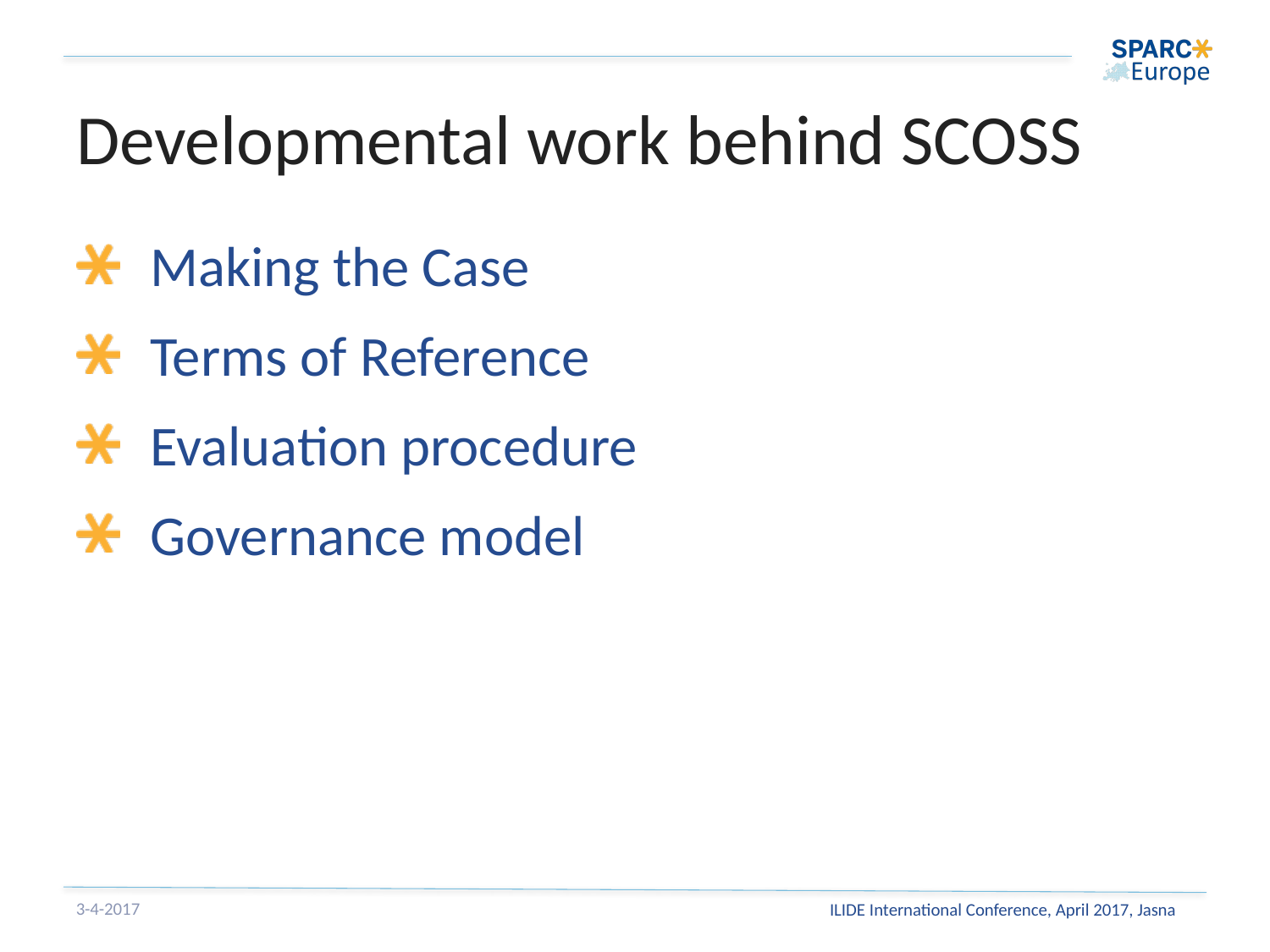

# Developmental work behind SCOSS
Making the Case
Terms of Reference
Evaluation procedure
Governance model